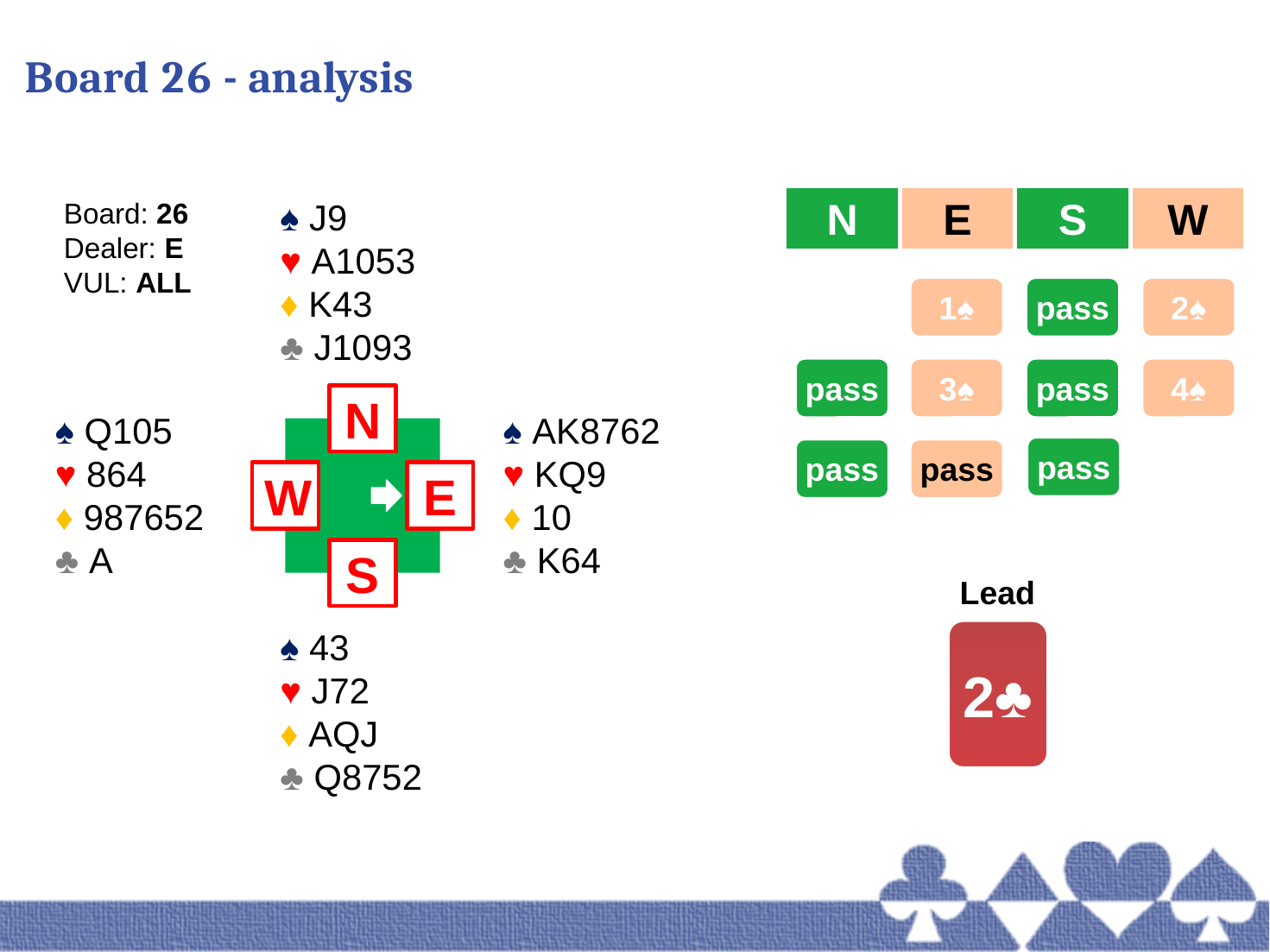

# Board 26 - analysis
N
E
S
W
Board: 26
Dealer: E
VUL: ALL
♠ J9
♥ A1053
♦ K43
♣ J1093
1♠
pass
2♠
pass
3♠
pass
4♠
N
♠ Q105
♥ 864
♦ 987652
♣ A
♠ AK8762
♥ KQ9
♦ 10
♣ K64

pass
pass
pass
W
E

S
Lead
2♣
♠ 43
♥ J72
♦ AQJ
♣ Q8752